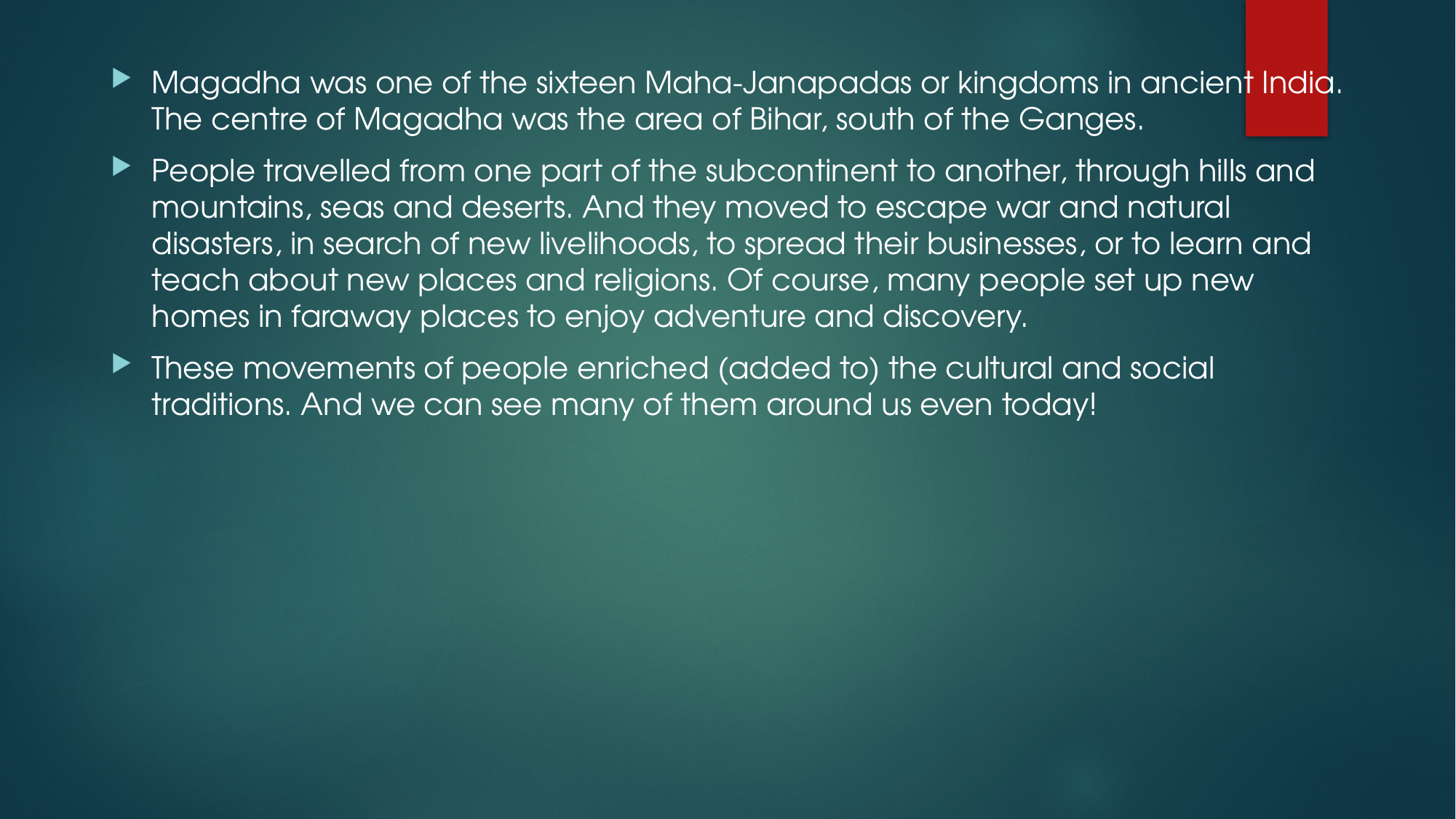

Magadha was one of the sixteen Maha-Janapadas or kingdoms in ancient India. The centre of Magadha was the area of Bihar, south of the Ganges.
People travelled from one part of the subcontinent to another, through hills and mountains, seas and deserts. And they moved to escape war and natural disasters, in search of new livelihoods, to spread their businesses, or to learn and teach about new places and religions. Of course, many people set up new homes in faraway places to enjoy adventure and discovery.
These movements of people enriched (added to) the cultural and social traditions. And we can see many of them around us even today!